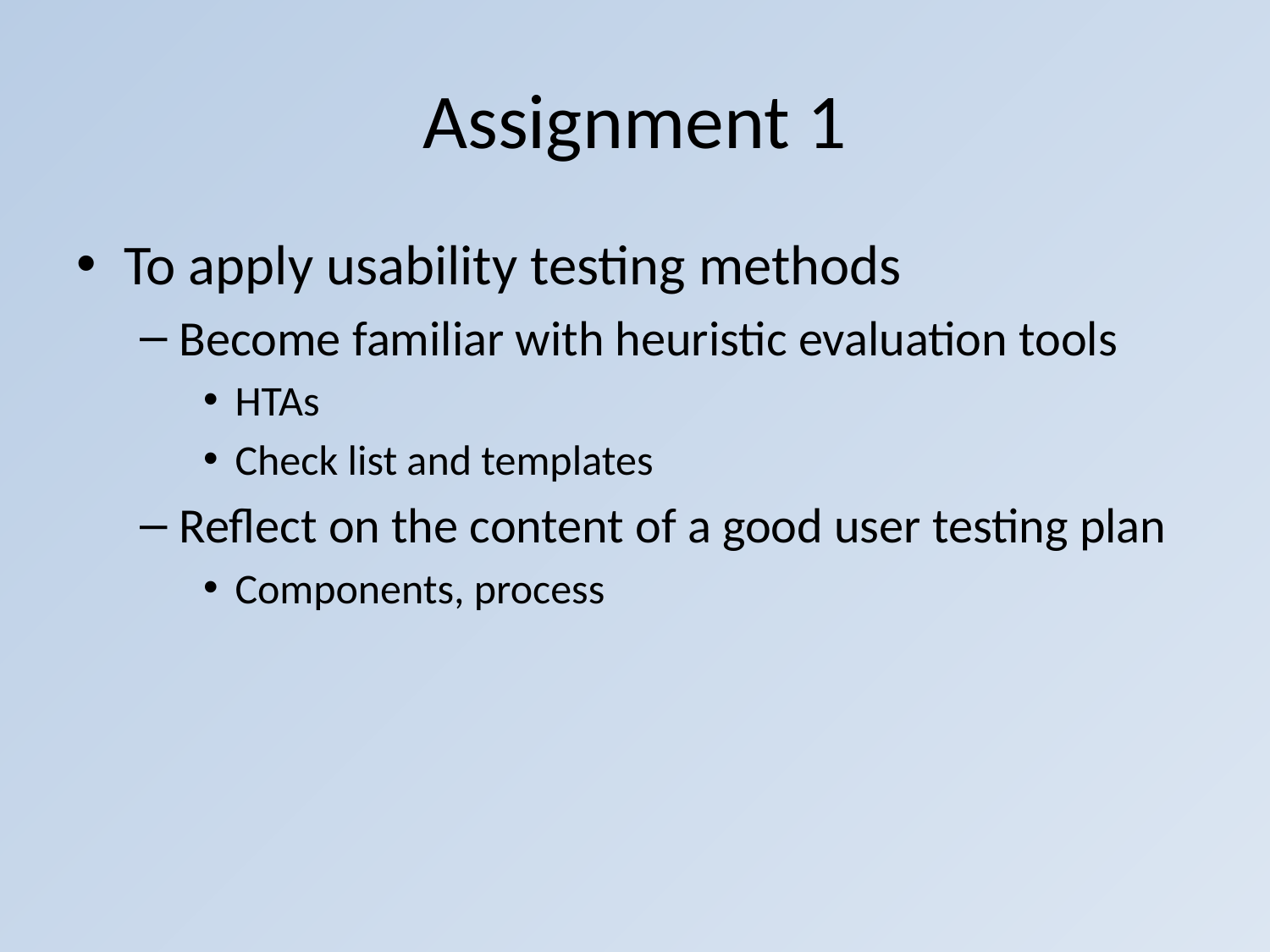

# Assignment 1
To apply usability testing methods
Become familiar with heuristic evaluation tools
HTAs
Check list and templates
Reflect on the content of a good user testing plan
Components, process